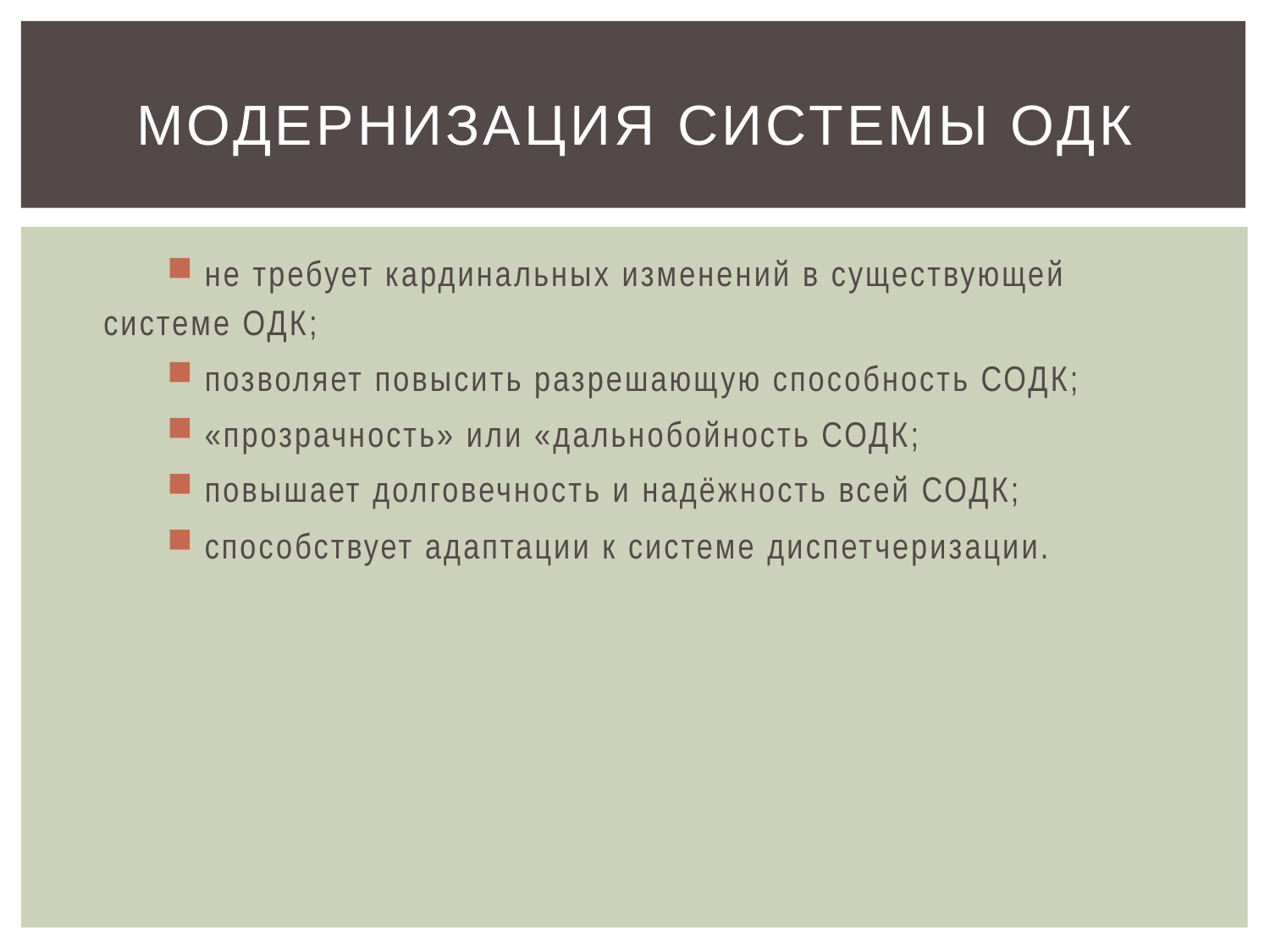

# Модернизация системы ОДК
 не требует кардинальных изменений в существующей  системе ОДК;
 позволяет повысить разрешающую способность СОДК;
 «прозрачность» или «дальнобойность СОДК;
 повышает долговечность и надёжность всей СОДК;
 способствует адаптации к системе диспетчеризации.